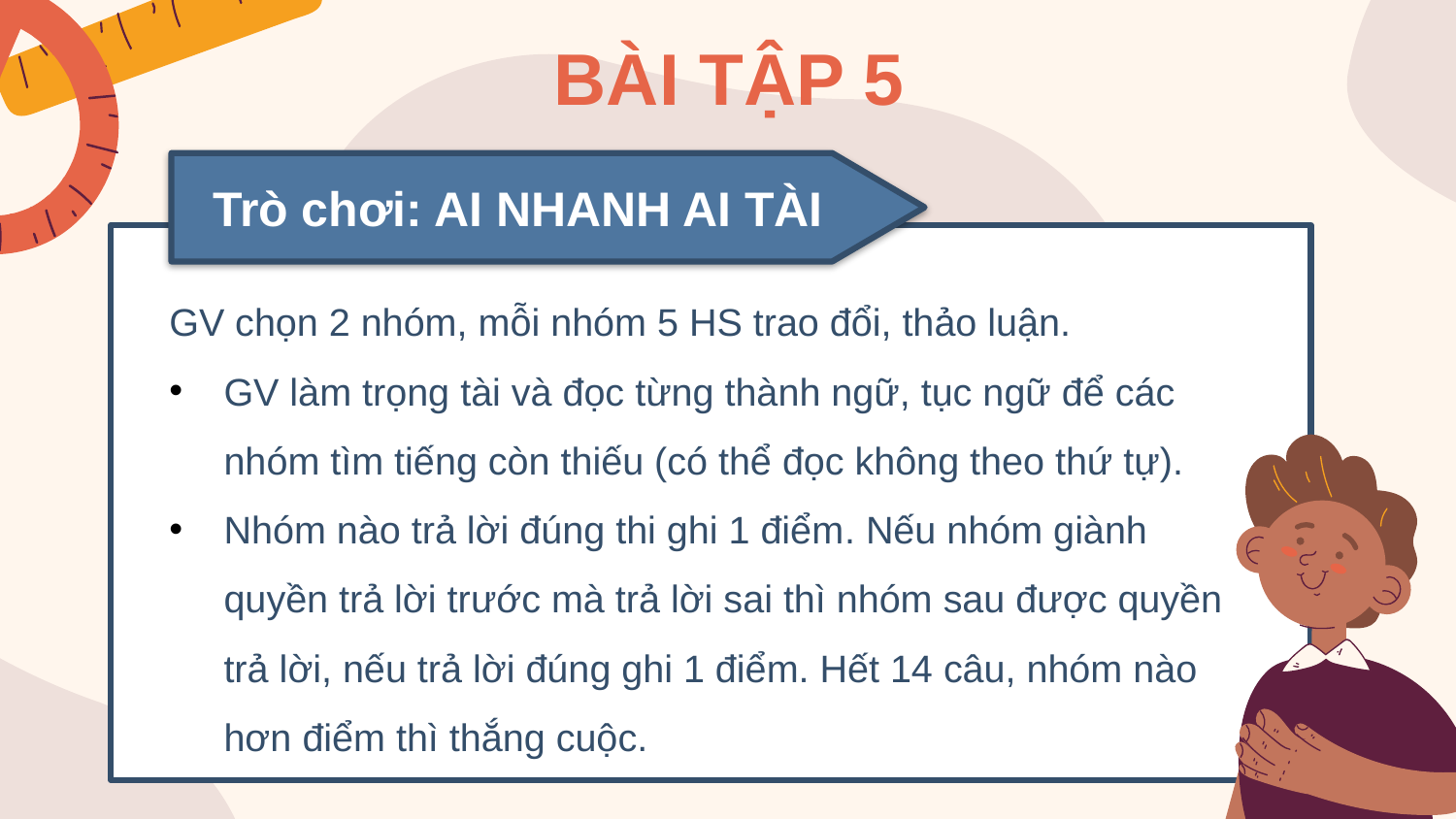

BÀI TẬP 5
  Trò chơi: AI NHANH AI TÀI
GV chọn 2 nhóm, mỗi nhóm 5 HS trao đổi, thảo luận.
GV làm trọng tài và đọc từng thành ngữ, tục ngữ để các nhóm tìm tiếng còn thiếu (có thể đọc không theo thứ tự).
Nhóm nào trả lời đúng thi ghi 1 điểm. Nếu nhóm giành quyền trả lời trước mà trả lời sai thì nhóm sau được quyền trả lời, nếu trả lời đúng ghi 1 điểm. Hết 14 câu, nhóm nào hơn điểm thì thắng cuộc.